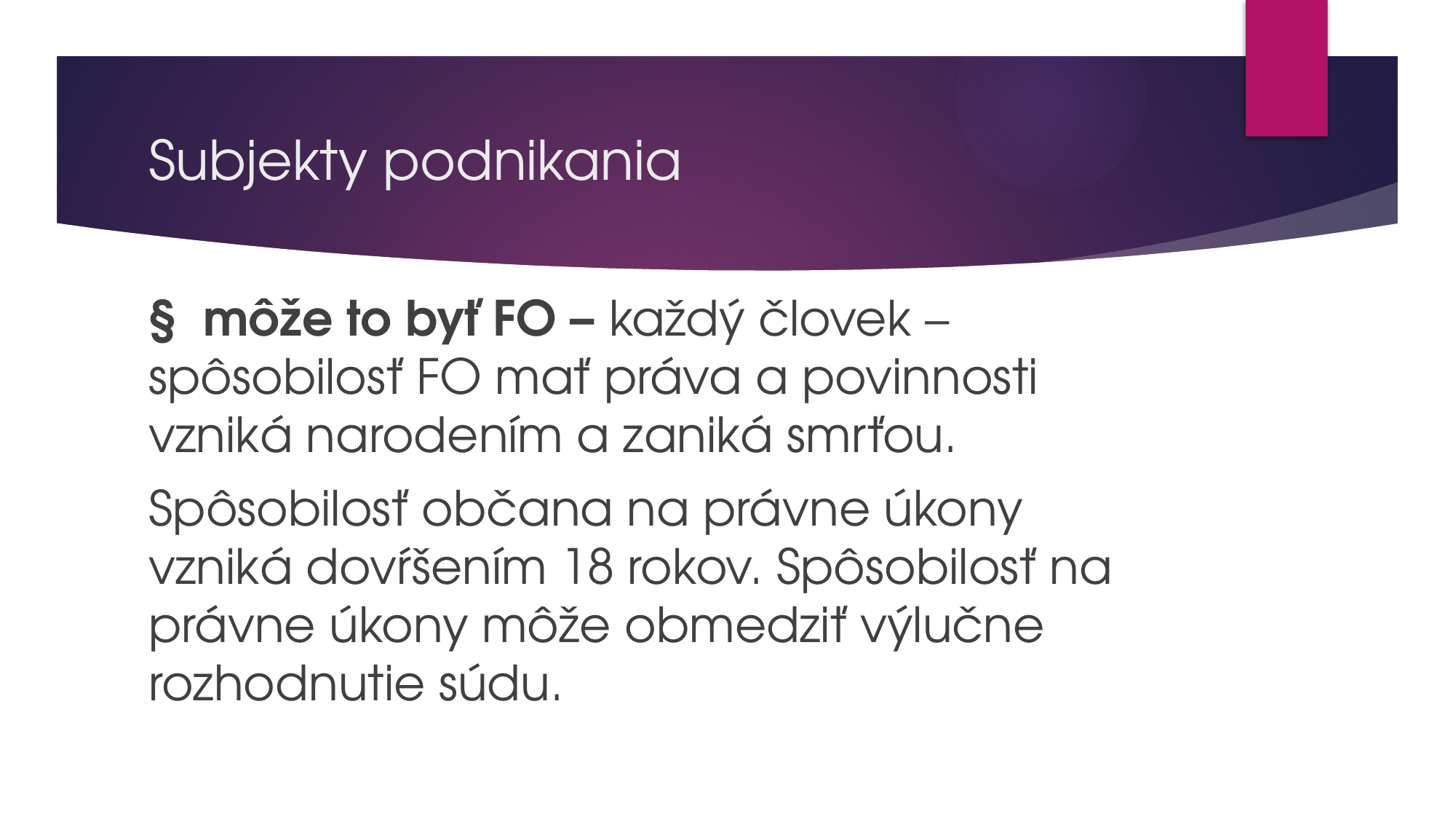

# Subjekty podnikania
§  môže to byť FO – každý človek – spôsobilosť FO mať práva a povinnosti vzniká narodením a zaniká smrťou.
Spôsobilosť občana na právne úkony vzniká dovŕšením 18 rokov. Spôsobilosť na právne úkony môže obmedziť výlučne rozhodnutie súdu.